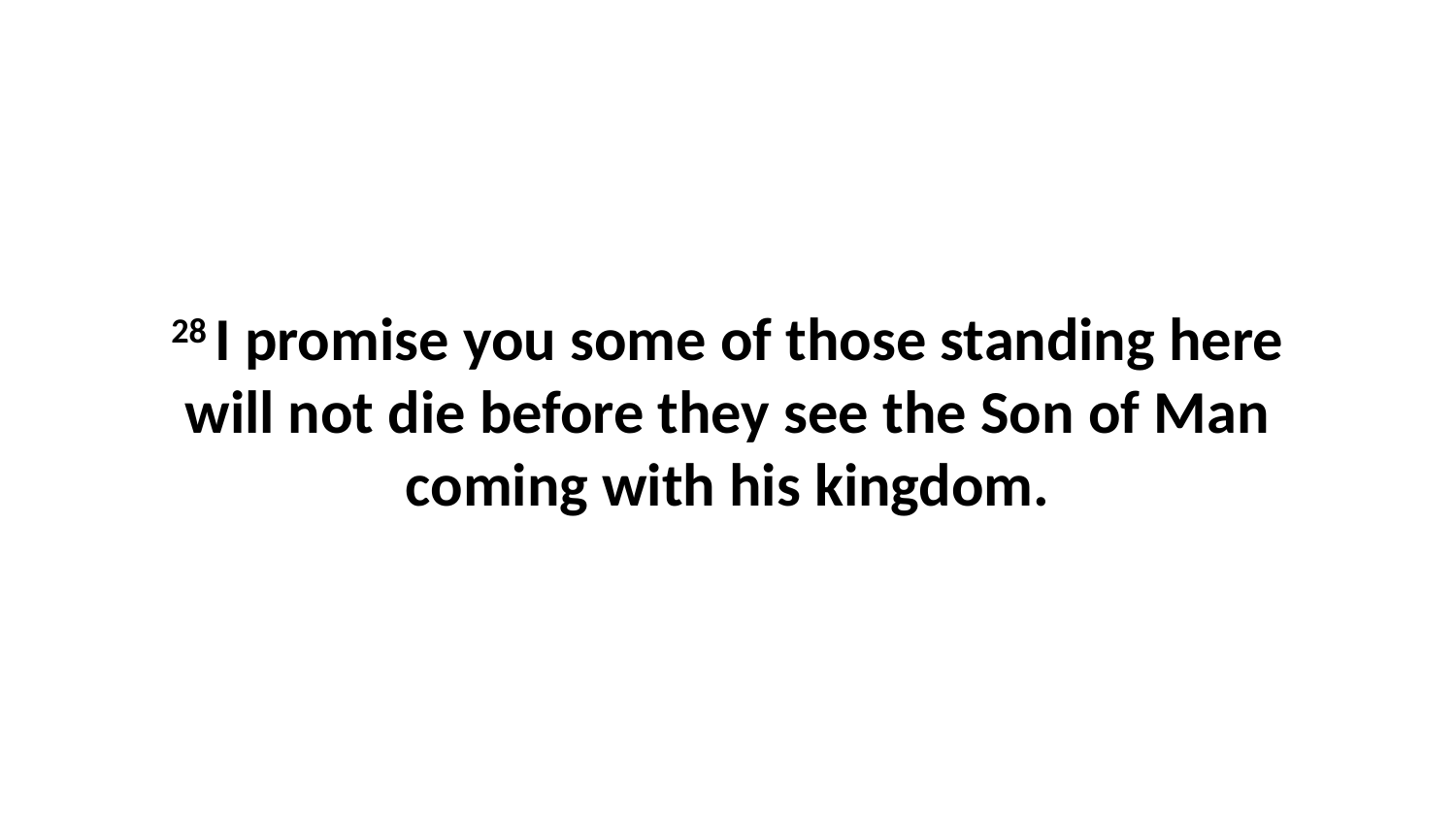

28 I promise you some of those standing here will not die before they see the Son of Man coming with his kingdom.